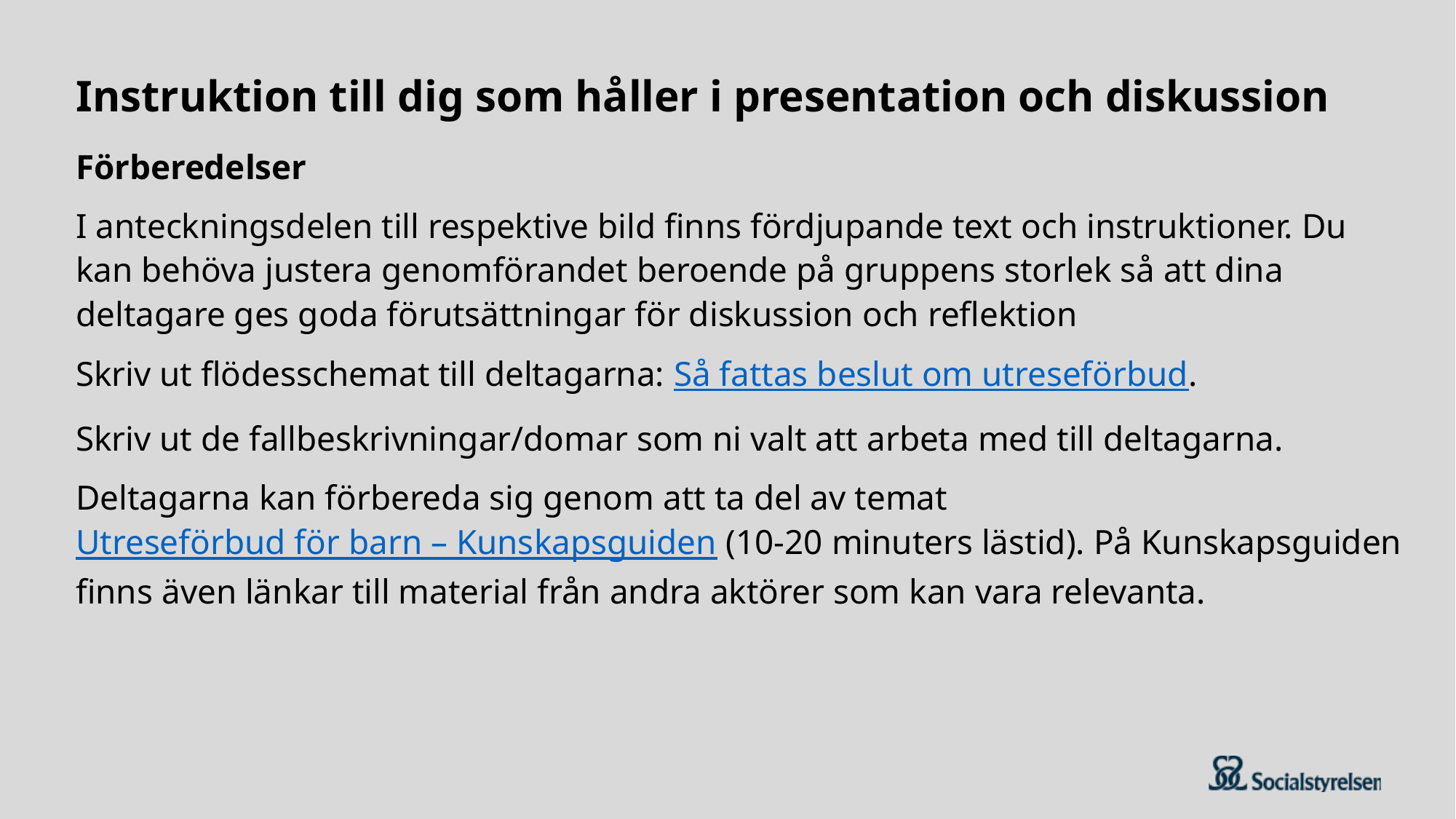

# Instruktion till dig som håller i presentation och diskussion
Förberedelser
I anteckningsdelen till respektive bild finns fördjupande text och instruktioner. Du kan behöva justera genomförandet beroende på gruppens storlek så att dina deltagare ges goda förutsättningar för diskussion och reflektion
Skriv ut flödesschemat till deltagarna: Så fattas beslut om utreseförbud.
Skriv ut de fallbeskrivningar/domar som ni valt att arbeta med till deltagarna.
Deltagarna kan förbereda sig genom att ta del av temat Utreseförbud för barn – Kunskapsguiden (10-20 minuters lästid). På Kunskapsguiden finns även länkar till material från andra aktörer som kan vara relevanta.